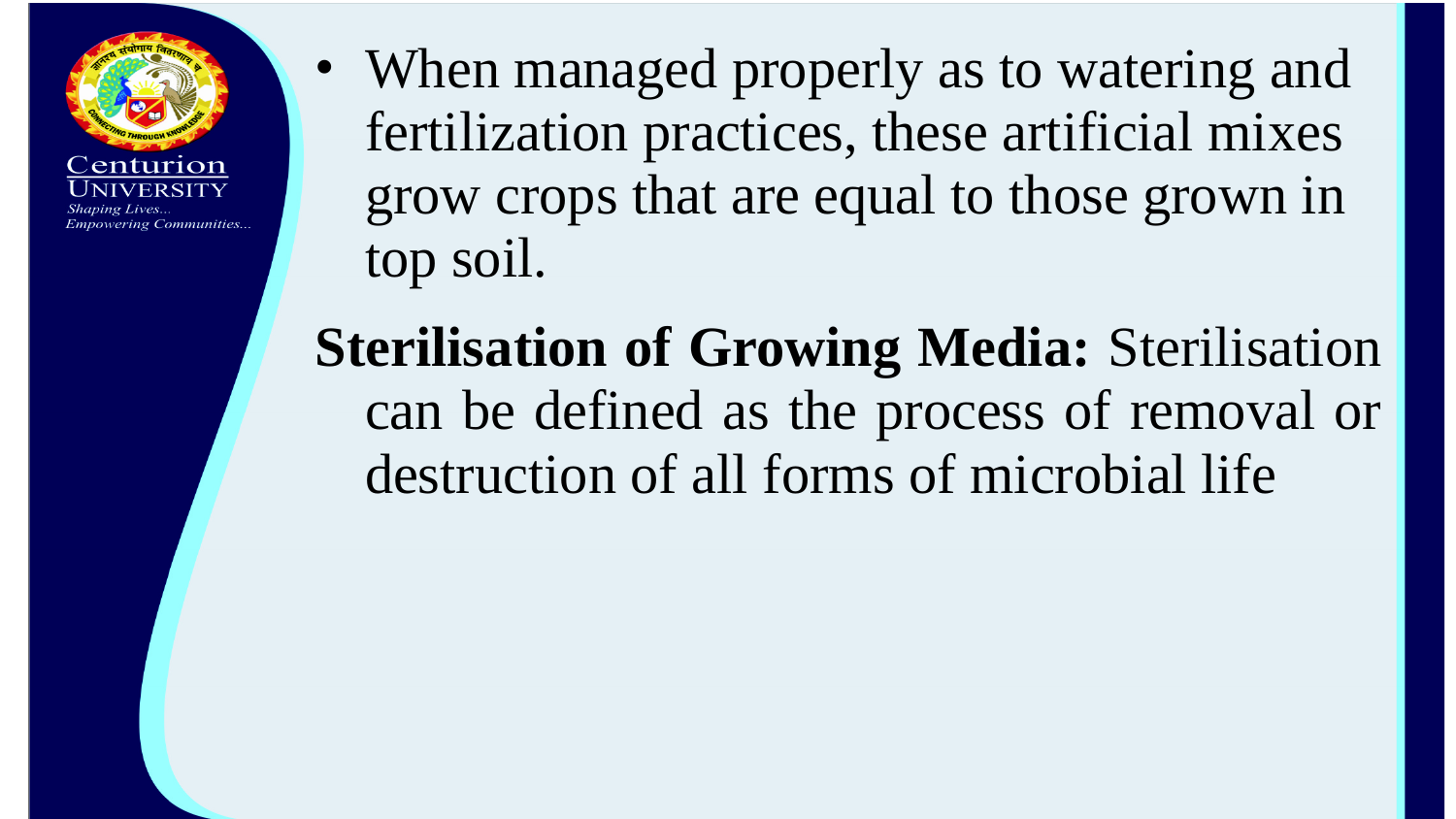

When managed properly as to watering and fertilization practices, these artificial mixes grow crops that are equal to those grown in top soil.
Sterilisation of Growing Media: Sterilisation can be defined as the process of removal or destruction of all forms of microbial life